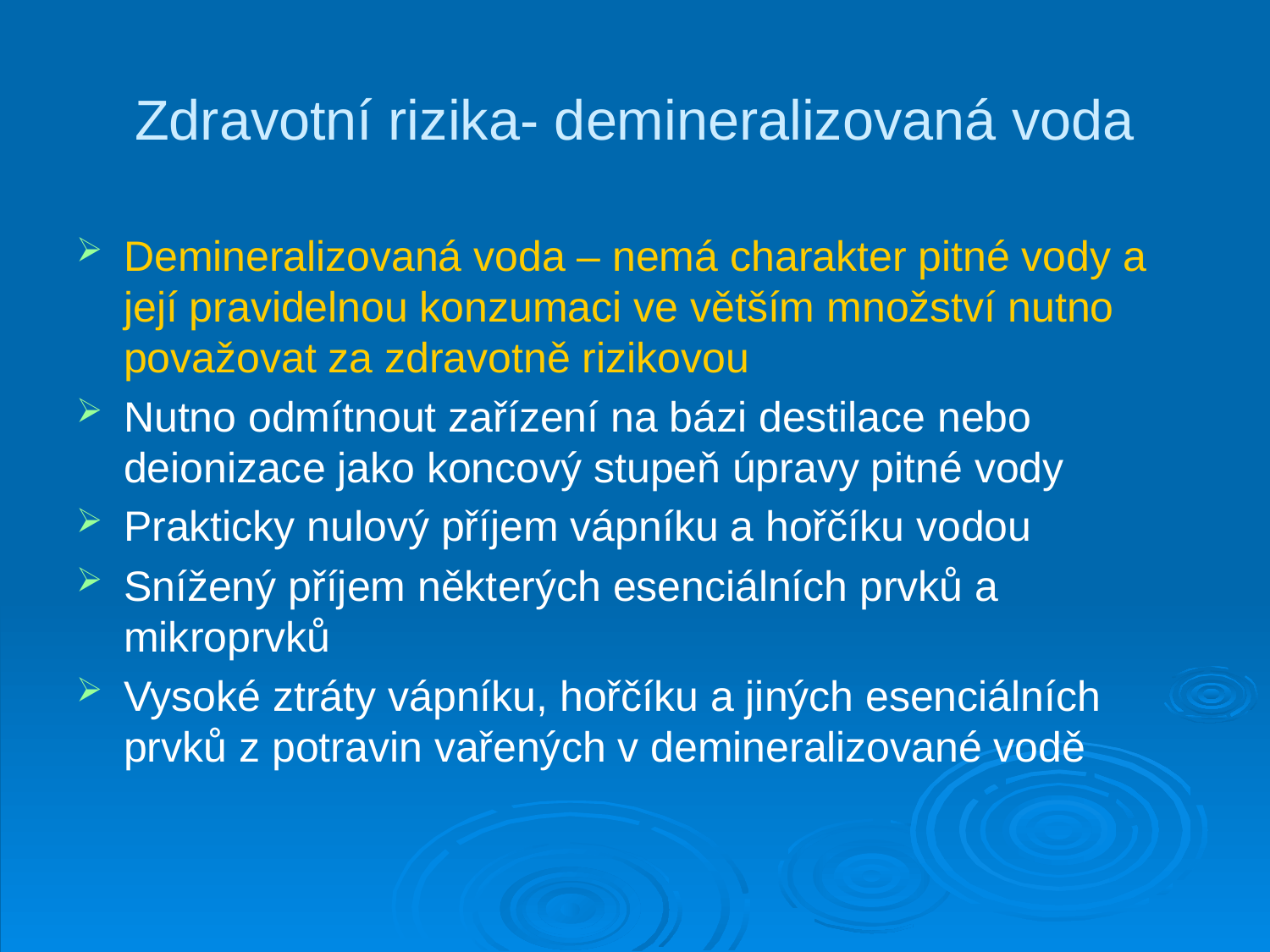

# Zdravotní rizika- demineralizovaná voda
Demineralizovaná voda – nemá charakter pitné vody a její pravidelnou konzumaci ve větším množství nutno považovat za zdravotně rizikovou
Nutno odmítnout zařízení na bázi destilace nebo deionizace jako koncový stupeň úpravy pitné vody
Prakticky nulový příjem vápníku a hořčíku vodou
Snížený příjem některých esenciálních prvků a mikroprvků
Vysoké ztráty vápníku, hořčíku a jiných esenciálních prvků z potravin vařených v demineralizované vodě